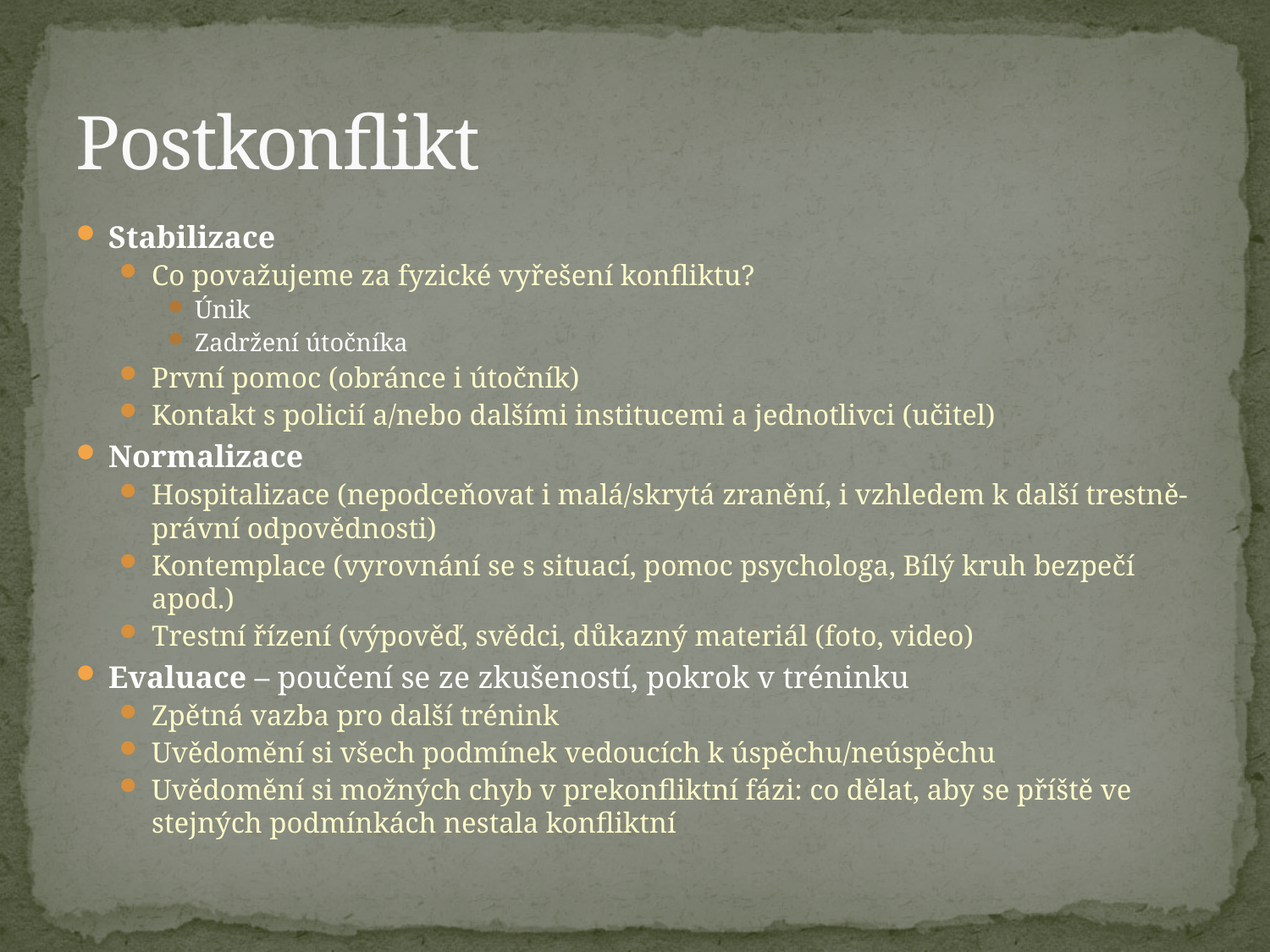

# Postkonflikt
Stabilizace
Co považujeme za fyzické vyřešení konfliktu?
Únik
Zadržení útočníka
První pomoc (obránce i útočník)
Kontakt s policií a/nebo dalšími institucemi a jednotlivci (učitel)
Normalizace
Hospitalizace (nepodceňovat i malá/skrytá zranění, i vzhledem k další trestně-právní odpovědnosti)
Kontemplace (vyrovnání se s situací, pomoc psychologa, Bílý kruh bezpečí apod.)
Trestní řízení (výpověď, svědci, důkazný materiál (foto, video)
Evaluace – poučení se ze zkušeností, pokrok v tréninku
Zpětná vazba pro další trénink
Uvědomění si všech podmínek vedoucích k úspěchu/neúspěchu
Uvědomění si možných chyb v prekonfliktní fázi: co dělat, aby se příště ve stejných podmínkách nestala konfliktní